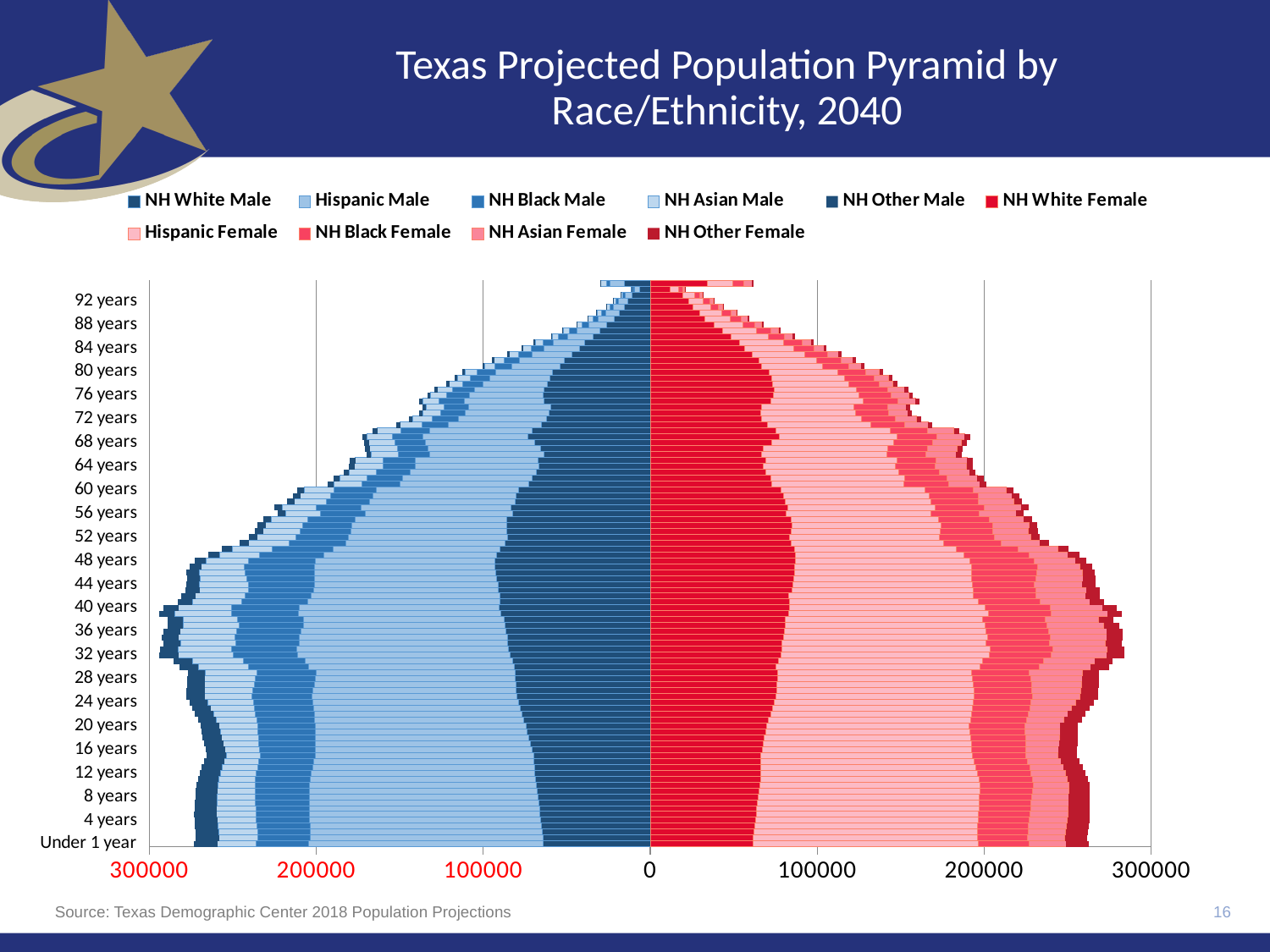

# Texas Projected Population Pyramid by Race/Ethnicity, 2040

### Chart

| Category | NH White Male | Hispanic Male | NH Black Male | NH Asian Male | NH Other Male | NH White Female | Hispanic Female | NH Black Female | NH Asian Female | NH Other Female |
|---|---|---|---|---|---|---|---|---|---|---|
| Under 1 year | -63956.0 | -140531.0 | -31710.0 | -22973.0 | -14157.0 | 61446.0 | 135022.0 | 30457.0 | 22077.0 | 13607.0 |
| 1 year | -64046.0 | -139564.0 | -31498.0 | -23085.0 | -13954.0 | 61573.0 | 134209.0 | 30327.0 | 22209.0 | 13441.0 |
| 2 years | -64464.0 | -139210.0 | -31592.0 | -23252.0 | -13827.0 | 61990.0 | 133897.0 | 30432.0 | 22409.0 | 13358.0 |
| 3 years | -64930.0 | -138885.0 | -31692.0 | -23410.0 | -13711.0 | 62443.0 | 133619.0 | 30545.0 | 22596.0 | 13271.0 |
| 4 years | -65427.0 | -138567.0 | -31803.0 | -23520.0 | -13593.0 | 62928.0 | 133357.0 | 30673.0 | 22745.0 | 13179.0 |
| 5 years | -65950.0 | -138265.0 | -31942.0 | -23618.0 | -13473.0 | 63449.0 | 133109.0 | 30818.0 | 22876.0 | 13098.0 |
| 6 years | -66394.0 | -137748.0 | -32060.0 | -23440.0 | -13303.0 | 63877.0 | 132856.0 | 30979.0 | 22663.0 | 12933.0 |
| 7 years | -66863.0 | -137220.0 | -32208.0 | -23223.0 | -13148.0 | 64351.0 | 132597.0 | 31160.0 | 22406.0 | 12762.0 |
| 8 years | -67372.0 | -136662.0 | -32373.0 | -22969.0 | -12989.0 | 64847.0 | 132310.0 | 31368.0 | 22126.0 | 12609.0 |
| 9 years | -67906.0 | -136068.0 | -32563.0 | -22703.0 | -12825.0 | 65361.0 | 131983.0 | 31599.0 | 21818.0 | 12433.0 |
| 10 years | -68456.0 | -135422.0 | -32759.0 | -22410.0 | -12658.0 | 65904.0 | 131603.0 | 31830.0 | 21504.0 | 12275.0 |
| 11 years | -68750.0 | -134732.0 | -32872.0 | -22015.0 | -12488.0 | 66011.0 | 130860.0 | 31934.0 | 21072.0 | 12040.0 |
| 12 years | -69045.0 | -133924.0 | -32953.0 | -21611.0 | -12320.0 | 66113.0 | 129981.0 | 32019.0 | 20656.0 | 11795.0 |
| 13 years | -69317.0 | -132926.0 | -33014.0 | -21208.0 | -12143.0 | 66187.0 | 128949.0 | 32083.0 | 20221.0 | 11563.0 |
| 14 years | -69557.0 | -131767.0 | -33044.0 | -20806.0 | -11948.0 | 66241.0 | 127746.0 | 32113.0 | 19810.0 | 11316.0 |
| 15 years | -69782.0 | -130497.0 | -33066.0 | -20436.0 | -11772.0 | 66274.0 | 126438.0 | 32122.0 | 19391.0 | 11069.0 |
| 16 years | -70793.0 | -129689.0 | -33376.0 | -20909.0 | -11621.0 | 67021.0 | 125492.0 | 32359.0 | 19729.0 | 10988.0 |
| 17 years | -71784.0 | -128815.0 | -33685.0 | -21463.0 | -11483.0 | 67746.0 | 124494.0 | 32578.0 | 20102.0 | 10879.0 |
| 18 years | -72736.0 | -127891.0 | -33994.0 | -22024.0 | -11341.0 | 68436.0 | 123464.0 | 32814.0 | 20495.0 | 10775.0 |
| 19 years | -73646.0 | -126924.0 | -34256.0 | -22661.0 | -11196.0 | 69099.0 | 122412.0 | 33003.0 | 20890.0 | 10669.0 |
| 20 years | -74495.0 | -125931.0 | -34481.0 | -23326.0 | -11047.0 | 69711.0 | 121343.0 | 33165.0 | 21402.0 | 10578.0 |
| 21 years | -75661.0 | -125186.0 | -34823.0 | -24210.0 | -11059.0 | 70907.0 | 120769.0 | 33555.0 | 22570.0 | 10583.0 |
| 22 years | -76789.0 | -124457.0 | -35132.0 | -25142.0 | -11045.0 | 72062.0 | 120204.0 | 33921.0 | 23892.0 | 10593.0 |
| 23 years | -77874.0 | -123759.0 | -35433.0 | -26161.0 | -11036.0 | 73193.0 | 119673.0 | 34264.0 | 25298.0 | 10601.0 |
| 24 years | -78935.0 | -123093.0 | -35687.0 | -27250.0 | -11053.0 | 74299.0 | 119181.0 | 34576.0 | 26846.0 | 10594.0 |
| 25 years | -79979.0 | -122492.0 | -35910.0 | -28422.0 | -10993.0 | 75327.0 | 118733.0 | 34861.0 | 28465.0 | 10586.0 |
| 26 years | -80246.0 | -121623.0 | -35954.0 | -29026.0 | -10872.0 | 75623.0 | 118069.0 | 34937.0 | 29271.0 | 10447.0 |
| 27 years | -80504.0 | -120739.0 | -35916.0 | -29689.0 | -10659.0 | 75876.0 | 117416.0 | 34948.0 | 30091.0 | 10273.0 |
| 28 years | -80738.0 | -119837.0 | -35823.0 | -30337.0 | -10494.0 | 76090.0 | 116723.0 | 34904.0 | 30934.0 | 10109.0 |
| 29 years | -80971.0 | -118887.0 | -35697.0 | -31019.0 | -10297.0 | 76293.0 | 115990.0 | 34824.0 | 31787.0 | 9929.0 |
| 30 years | -81484.0 | -123359.0 | -35736.0 | -30035.0 | -11230.0 | 75368.0 | 121948.0 | 35735.0 | 30694.0 | 10861.0 |
| 31 years | -82221.0 | -124467.0 | -37161.0 | -30251.0 | -11150.0 | 76988.0 | 121851.0 | 36601.0 | 30912.0 | 10693.0 |
| 32 years | -84178.0 | -127139.0 | -38460.0 | -32877.0 | -11215.0 | 78384.0 | 124503.0 | 37422.0 | 33178.0 | 10630.0 |
| 33 years | -84976.0 | -126604.0 | -39238.0 | -31997.0 | -10772.0 | 78987.0 | 124535.0 | 37431.0 | 32800.0 | 10063.0 |
| 34 years | -85359.0 | -124571.0 | -38324.0 | -33010.0 | -10480.0 | 78651.0 | 122581.0 | 37891.0 | 33543.0 | 9841.0 |
| 35 years | -85537.0 | -124611.0 | -38346.0 | -34102.0 | -10100.0 | 79780.0 | 122189.0 | 37486.0 | 33883.0 | 9801.0 |
| 36 years | -86587.0 | -122409.0 | -38464.0 | -34133.0 | -9930.0 | 80596.0 | 120602.0 | 37324.0 | 34995.0 | 9246.0 |
| 37 years | -87046.0 | -120619.0 | -38457.0 | -33694.0 | -9372.0 | 80975.0 | 119562.0 | 37007.0 | 34011.0 | 9119.0 |
| 38 years | -87321.0 | -120511.0 | -39353.0 | -32549.0 | -9182.0 | 80889.0 | 118124.0 | 37276.0 | 32278.0 | 8579.0 |
| 39 years | -89699.0 | -120856.0 | -39997.0 | -34209.0 | -9268.0 | 82802.0 | 119657.0 | 37625.0 | 33793.0 | 8592.0 |
| 40 years | -90682.0 | -119650.0 | -40587.0 | -31713.0 | -9095.0 | 83462.0 | 117262.0 | 38596.0 | 31649.0 | 8434.0 |
| 41 years | -90005.0 | -115211.0 | -39586.0 | -29279.0 | -8942.0 | 83391.0 | 113024.0 | 37267.0 | 29504.0 | 8316.0 |
| 42 years | -90151.0 | -112804.0 | -39595.0 | -29868.0 | -8593.0 | 82832.0 | 110620.0 | 37377.0 | 29994.0 | 8164.0 |
| 43 years | -90902.0 | -110608.0 | -39139.0 | -29303.0 | -8366.0 | 84750.0 | 108737.0 | 37529.0 | 30165.0 | 8020.0 |
| 44 years | -91254.0 | -109825.0 | -39547.0 | -29412.0 | -7986.0 | 85188.0 | 107907.0 | 36986.0 | 28685.0 | 7911.0 |
| 45 years | -91910.0 | -109053.0 | -40434.0 | -28150.0 | -7898.0 | 85906.0 | 106746.0 | 38528.0 | 27919.0 | 7543.0 |
| 46 years | -92466.0 | -108719.0 | -41254.0 | -27701.0 | -7618.0 | 86674.0 | 105976.0 | 38875.0 | 27462.0 | 7355.0 |
| 47 years | -92936.0 | -108096.0 | -41860.0 | -25931.0 | -7248.0 | 86655.0 | 105536.0 | 39662.0 | 25561.0 | 7047.0 |
| 48 years | -93241.0 | -107036.0 | -40479.0 | -25387.0 | -6733.0 | 86900.0 | 104439.0 | 38658.0 | 24527.0 | 6823.0 |
| 49 years | -91982.0 | -103391.0 | -38751.0 | -23915.0 | -6663.0 | 87092.0 | 100953.0 | 38668.0 | 23429.0 | 6678.0 |
| 50 years | -90001.0 | -100111.0 | -36503.0 | -23739.0 | -6169.0 | 86469.0 | 97013.0 | 36946.0 | 23753.0 | 6177.0 |
| 51 years | -86850.0 | -95499.0 | -33786.0 | -24295.0 | -5653.0 | 84210.0 | 91630.0 | 34233.0 | 23218.0 | 5607.0 |
| 52 years | -85683.0 | -95097.0 | -31365.0 | -23282.0 | -5097.0 | 83423.0 | 89826.0 | 32700.0 | 22005.0 | 5499.0 |
| 53 years | -85780.0 | -93711.0 | -30141.0 | -22248.0 | -4789.0 | 84318.0 | 89156.0 | 31630.0 | 21415.0 | 5465.0 |
| 54 years | -86074.0 | -92435.0 | -29607.0 | -22183.0 | -4844.0 | 85170.0 | 88871.0 | 31242.0 | 21780.0 | 4857.0 |
| 55 years | -86126.0 | -90530.0 | -28523.0 | -21880.0 | -4553.0 | 84371.0 | 88421.0 | 30067.0 | 20832.0 | 4847.0 |
| 56 years | -82562.0 | -87864.0 | -26854.0 | -21034.0 | -4678.0 | 81434.0 | 86385.0 | 29333.0 | 22032.0 | 4526.0 |
| 57 years | -83559.0 | -89440.0 | -26853.0 | -20662.0 | -4577.0 | 82506.0 | 88225.0 | 29513.0 | 21823.0 | 4639.0 |
| 58 years | -81009.0 | -87125.0 | -25680.0 | -19197.0 | -4283.0 | 81136.0 | 86889.0 | 28642.0 | 21139.0 | 4584.0 |
| 59 years | -80485.0 | -85731.0 | -25404.0 | -17910.0 | -4196.0 | 79922.0 | 87328.0 | 29053.0 | 20395.0 | 4256.0 |
| 60 years | -78764.0 | -85378.0 | -25121.0 | -18077.0 | -3991.0 | 78421.0 | 86020.0 | 29050.0 | 19748.0 | 4222.0 |
| 61 years | -72616.0 | -77109.0 | -22790.0 | -16866.0 | -3659.0 | 72515.0 | 79350.0 | 26613.0 | 18962.0 | 3893.0 |
| 62 years | -70753.0 | -77335.0 | -21349.0 | -16486.0 | -3473.0 | 72194.0 | 80022.0 | 25372.0 | 18248.0 | 3793.0 |
| 63 years | -68206.0 | -75351.0 | -20485.0 | -16285.0 | -3378.0 | 69358.0 | 79266.0 | 24482.0 | 18110.0 | 3502.0 |
| 64 years | -66568.0 | -74235.0 | -19326.0 | -16928.0 | -3220.0 | 67650.0 | 79082.0 | 23966.0 | 18852.0 | 3414.0 |
| 65 years | -67169.0 | -73547.0 | -19111.0 | -16772.0 | -3177.0 | 69017.0 | 78573.0 | 23326.0 | 18707.0 | 3472.0 |
| 66 years | -63750.0 | -68457.0 | -18507.0 | -16505.0 | -2741.0 | 66586.0 | 75263.0 | 23086.0 | 18312.0 | 3233.0 |
| 67 years | -65524.0 | -67516.0 | -18560.0 | -16355.0 | -2831.0 | 67860.0 | 74435.0 | 23618.0 | 18051.0 | 3180.0 |
| 68 years | -69288.0 | -65181.0 | -18571.0 | -15386.0 | -2777.0 | 72601.0 | 73028.0 | 23499.0 | 17299.0 | 3198.0 |
| 69 years | -73216.0 | -62693.0 | -18708.0 | -14997.0 | -2824.0 | 77407.0 | 70346.0 | 24101.0 | 16389.0 | 3224.0 |
| 70 years | -70886.0 | -61414.0 | -17280.0 | -13898.0 | -2649.0 | 75442.0 | 68299.0 | 22477.0 | 15643.0 | 3012.0 |
| 71 years | -65095.0 | -55603.0 | -15746.0 | -13163.0 | -2348.0 | 70079.0 | 61946.0 | 20220.0 | 14093.0 | 2617.0 |
| 72 years | -61946.0 | -53059.0 | -15490.0 | -11818.0 | -2080.0 | 66542.0 | 60216.0 | 20238.0 | 12578.0 | 2609.0 |
| 73 years | -60590.0 | -50236.0 | -14820.0 | -10662.0 | -2006.0 | 66146.0 | 56849.0 | 19741.0 | 11434.0 | 2400.0 |
| 74 years | -59594.0 | -49228.0 | -14797.0 | -10587.0 | -1967.0 | 66898.0 | 55206.0 | 20124.0 | 11126.0 | 2332.0 |
| 75 years | -63675.0 | -47792.0 | -14832.0 | -9967.0 | -2015.0 | 72376.0 | 54903.0 | 20808.0 | 10744.0 | 2488.0 |
| 76 years | -64019.0 | -44047.0 | -13712.0 | -9816.0 | -2010.0 | 73898.0 | 51012.0 | 19579.0 | 10472.0 | 2431.0 |
| 77 years | -63409.0 | -41668.0 | -13097.0 | -9279.0 | -1963.0 | 74338.0 | 48995.0 | 18966.0 | 9951.0 | 2454.0 |
| 78 years | -61638.0 | -38350.0 | -12304.0 | -7924.0 | -1734.0 | 73351.0 | 45482.0 | 18207.0 | 8443.0 | 2396.0 |
| 79 years | -60337.0 | -35733.0 | -11836.0 | -7539.0 | -1696.0 | 72728.0 | 43729.0 | 17769.0 | 8534.0 | 2303.0 |
| 80 years | -58742.0 | -33839.0 | -11314.0 | -7021.0 | -1634.0 | 71307.0 | 41113.0 | 16786.0 | 8168.0 | 2032.0 |
| 81 years | -53816.0 | -29029.0 | -9986.0 | -6314.0 | -1354.0 | 66677.0 | 36635.0 | 15614.0 | 7493.0 | 1901.0 |
| 82 years | -51604.0 | -26758.0 | -9069.0 | -5971.0 | -1381.0 | 65177.0 | 34645.0 | 14535.0 | 6990.0 | 1838.0 |
| 83 years | -46877.0 | -23739.0 | -8162.0 | -5500.0 | -1185.0 | 60900.0 | 31691.0 | 13440.0 | 6709.0 | 1777.0 |
| 84 years | -42500.0 | -21214.0 | -7318.0 | -5138.0 | -1101.0 | 56634.0 | 29059.0 | 12233.0 | 6216.0 | 1522.0 |
| 85 years | -39355.0 | -18546.0 | -6357.0 | -4625.0 | -912.0 | 53391.0 | 26313.0 | 11152.0 | 5665.0 | 1444.0 |
| 86 years | -34103.0 | -15586.0 | -5114.0 | -3976.0 | -795.0 | 48202.0 | 22766.0 | 9472.0 | 5000.0 | 1201.0 |
| 87 years | -30389.0 | -13434.0 | -4455.0 | -3720.0 | -672.0 | 43588.0 | 20062.0 | 8405.0 | 4795.0 | 1119.0 |
| 88 years | -25922.0 | -11102.0 | -3709.0 | -2953.0 | -563.0 | 38482.0 | 16933.0 | 7407.0 | 4019.0 | 951.0 |
| 89 years | -21490.0 | -9700.0 | -3156.0 | -2711.0 | -489.0 | 32900.0 | 15223.0 | 6513.0 | 3798.0 | 822.0 |
| 90 years | -18758.0 | -8050.0 | -2586.0 | -2495.0 | -382.0 | 29558.0 | 13107.0 | 5563.0 | 3430.0 | 717.0 |
| 91 years | -15476.0 | -6529.0 | -2102.0 | -2056.0 | -350.0 | 25383.0 | 10682.0 | 4639.0 | 2761.0 | 611.0 |
| 92 years | -13512.0 | -5300.0 | -1737.0 | -1654.0 | -309.0 | 22842.0 | 8983.0 | 3785.0 | 2320.0 | 497.0 |
| 93 years | -10963.0 | -4133.0 | -1271.0 | -1276.0 | -225.0 | 19333.0 | 7224.0 | 2974.0 | 1861.0 | 417.0 |
| 94 years | -6331.0 | -2989.0 | -870.0 | -989.0 | -124.0 | 11787.0 | 5416.0 | 2141.0 | 1335.0 | 292.0 |
| 95 + years | -15627.0 | -8258.0 | -2468.0 | -3413.0 | -291.0 | 34099.0 | 15420.0 | 6675.0 | 4758.0 | 737.0 |
16
Source: Texas Demographic Center 2018 Population Projections